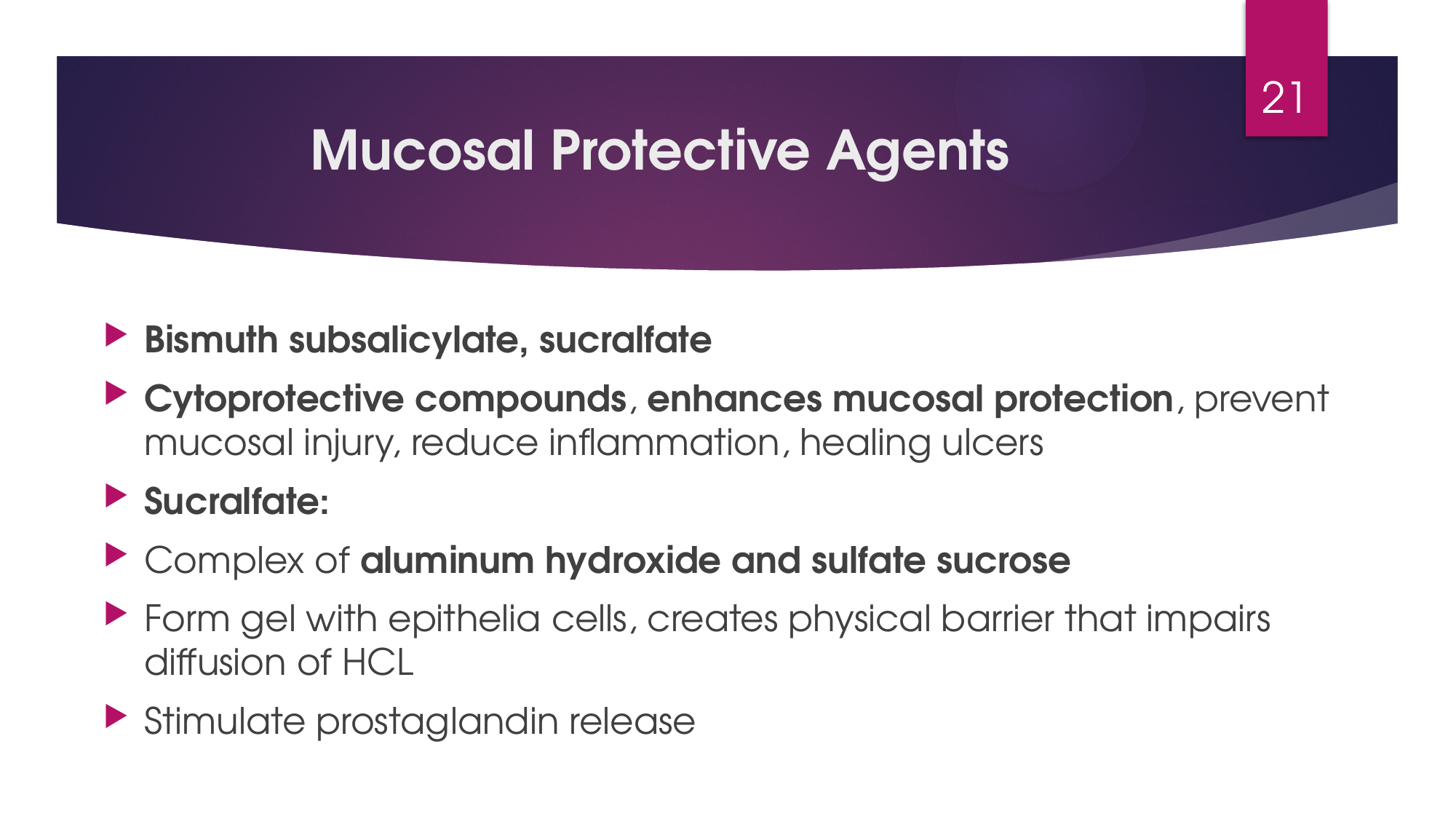

21
# Mucosal Protective Agents
Bismuth subsalicylate, sucralfate
Cytoprotective compounds, enhances mucosal protection, prevent mucosal injury, reduce inflammation, healing ulcers
Sucralfate:
Complex of aluminum hydroxide and sulfate sucrose
Form gel with epithelia cells, creates physical barrier that impairs diffusion of HCL
Stimulate prostaglandin release